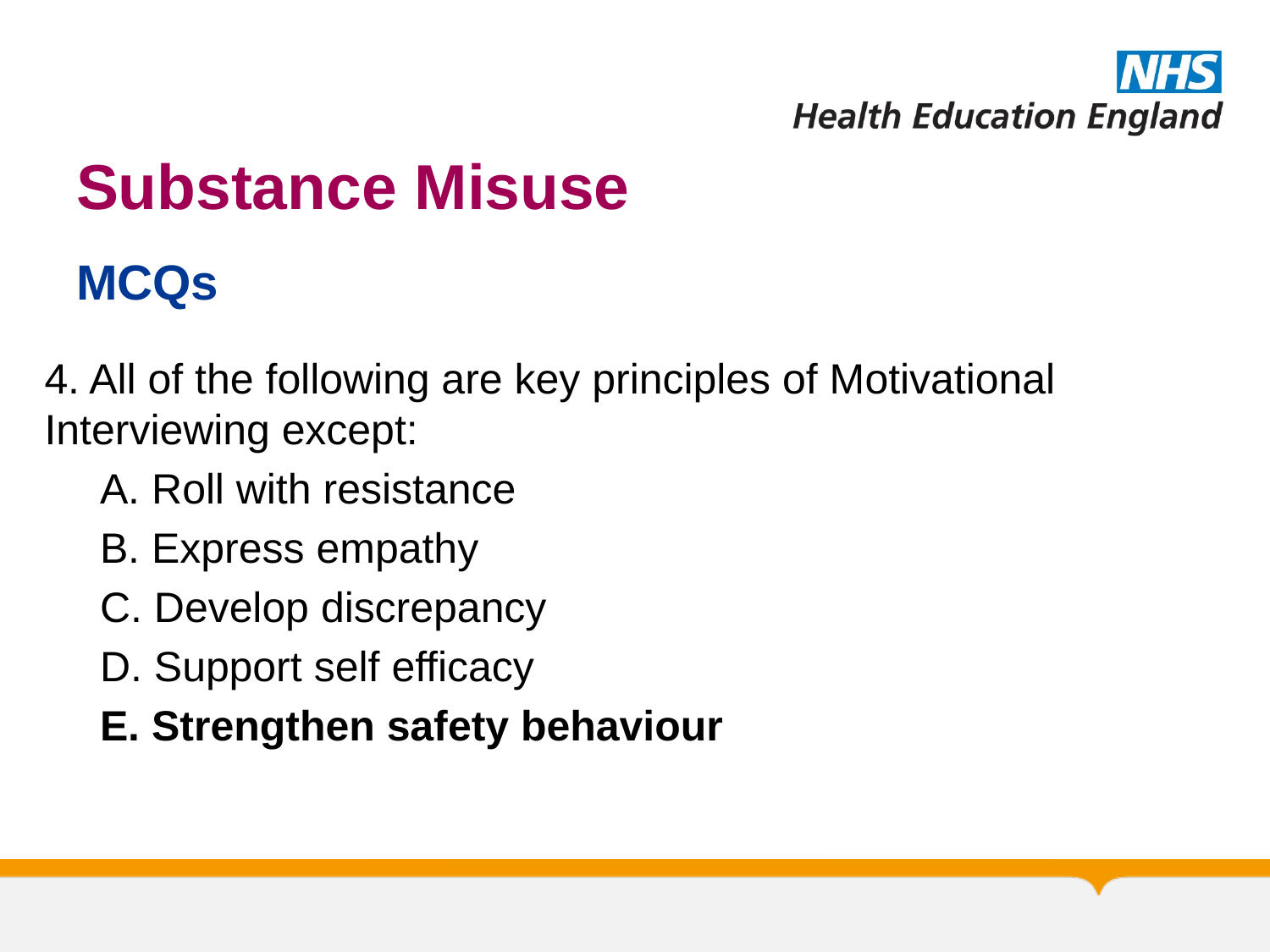

# Substance Misuse
MCQs
4. All of the following are key principles of Motivational Interviewing except:
A. Roll with resistance
B. Express empathy
C. Develop discrepancy
D. Support self efficacy
E. Strengthen safety behaviour